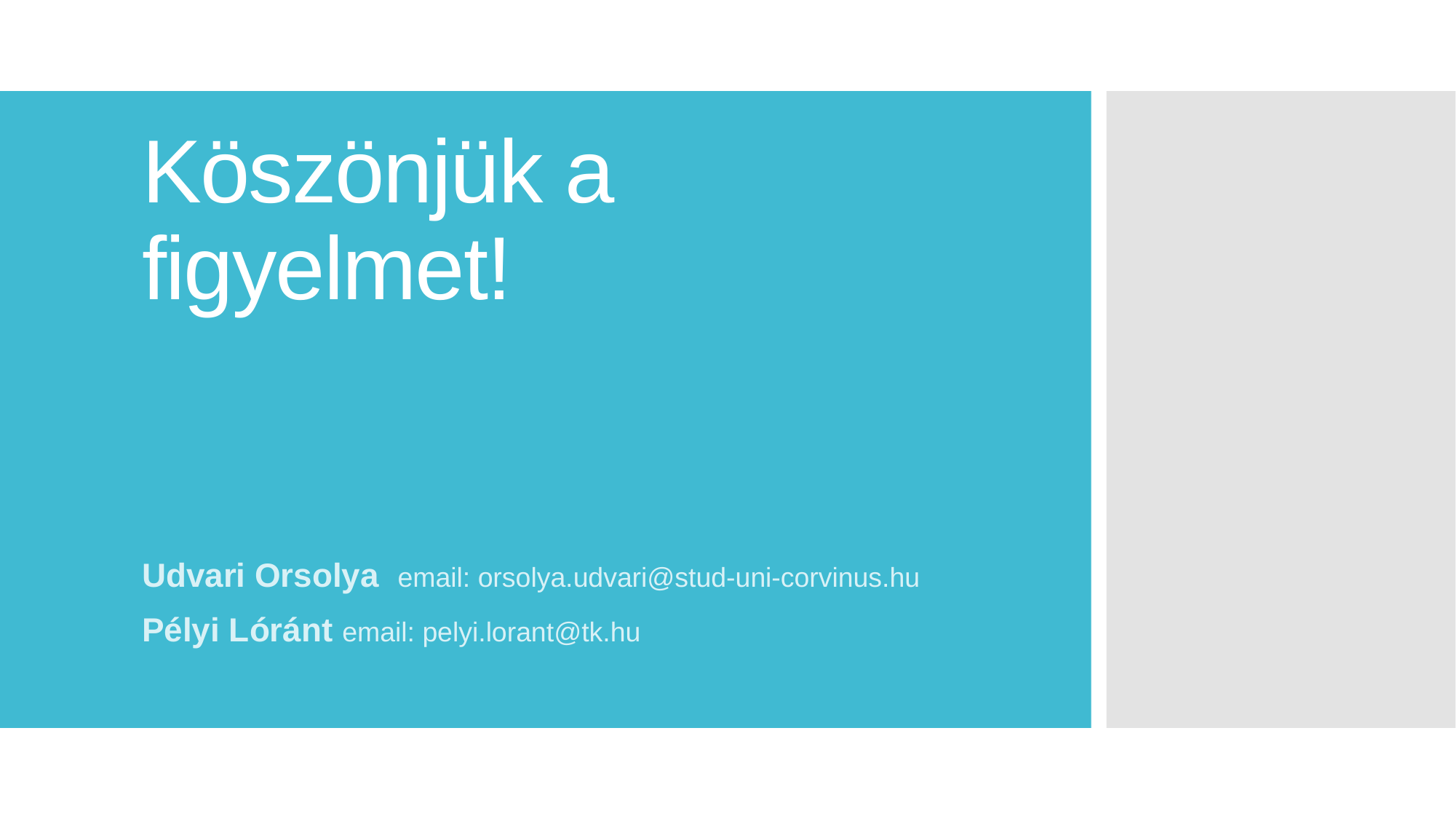

# Köszönjük a figyelmet!
Udvari Orsolya  email: orsolya.udvari@stud-uni-corvinus.hu
Pélyi Lóránt email: pelyi.lorant@tk.hu